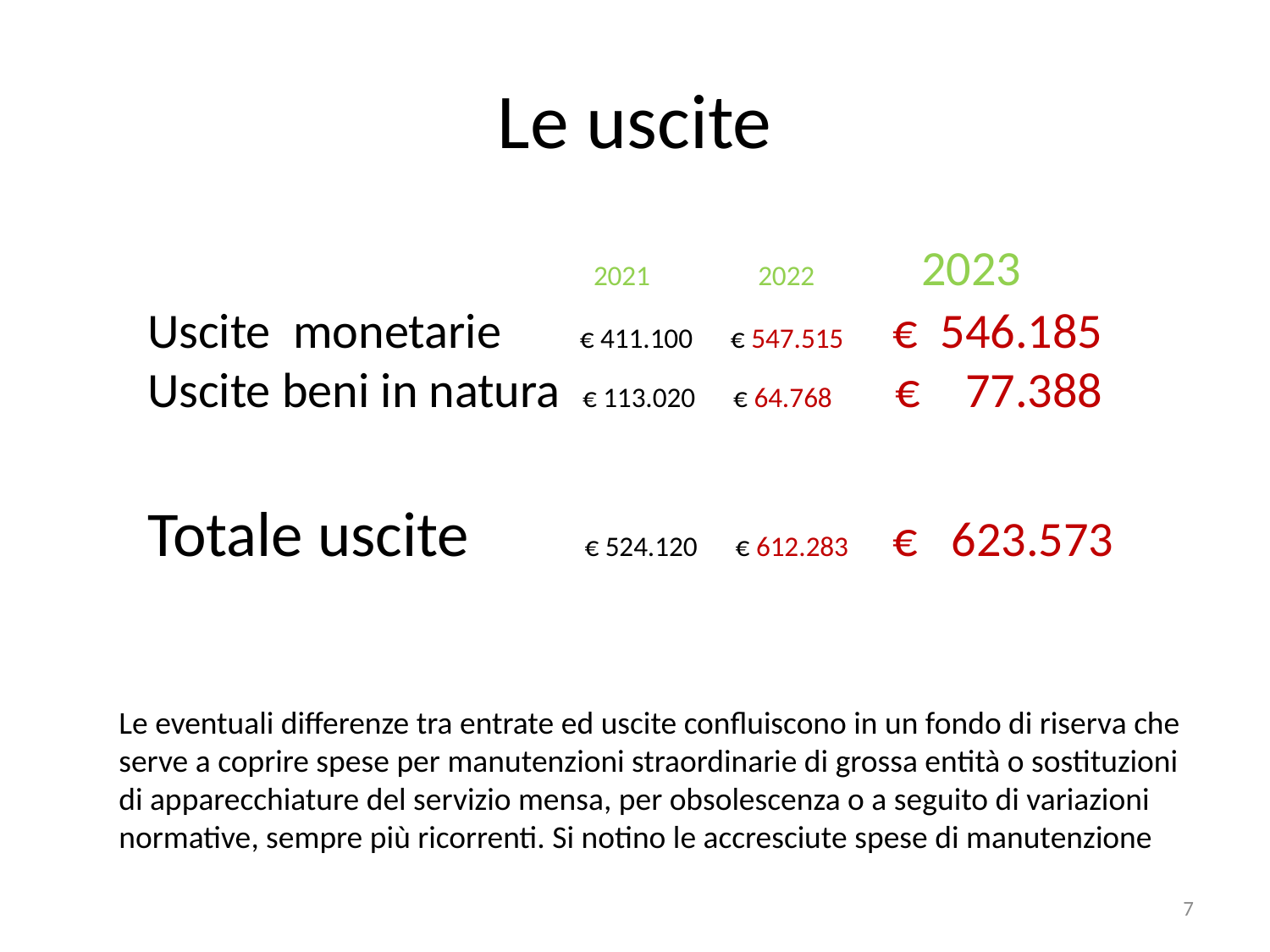

# Le uscite
                               2021                 2022                2023
Uscite  monetarie       € 411.100      € 547.515       €  546.185
Uscite beni in natura  € 113.020      € 64.768          €    77.388

Totale uscite        € 524.120      € 612.283       €   623.573
Le eventuali differenze tra entrate ed uscite confluiscono in un fondo di riserva che serve a coprire spese per manutenzioni straordinarie di grossa entità o sostituzioni di apparecchiature del servizio mensa, per obsolescenza o a seguito di variazioni normative, sempre più ricorrenti. Si notino le accresciute spese di manutenzione
7